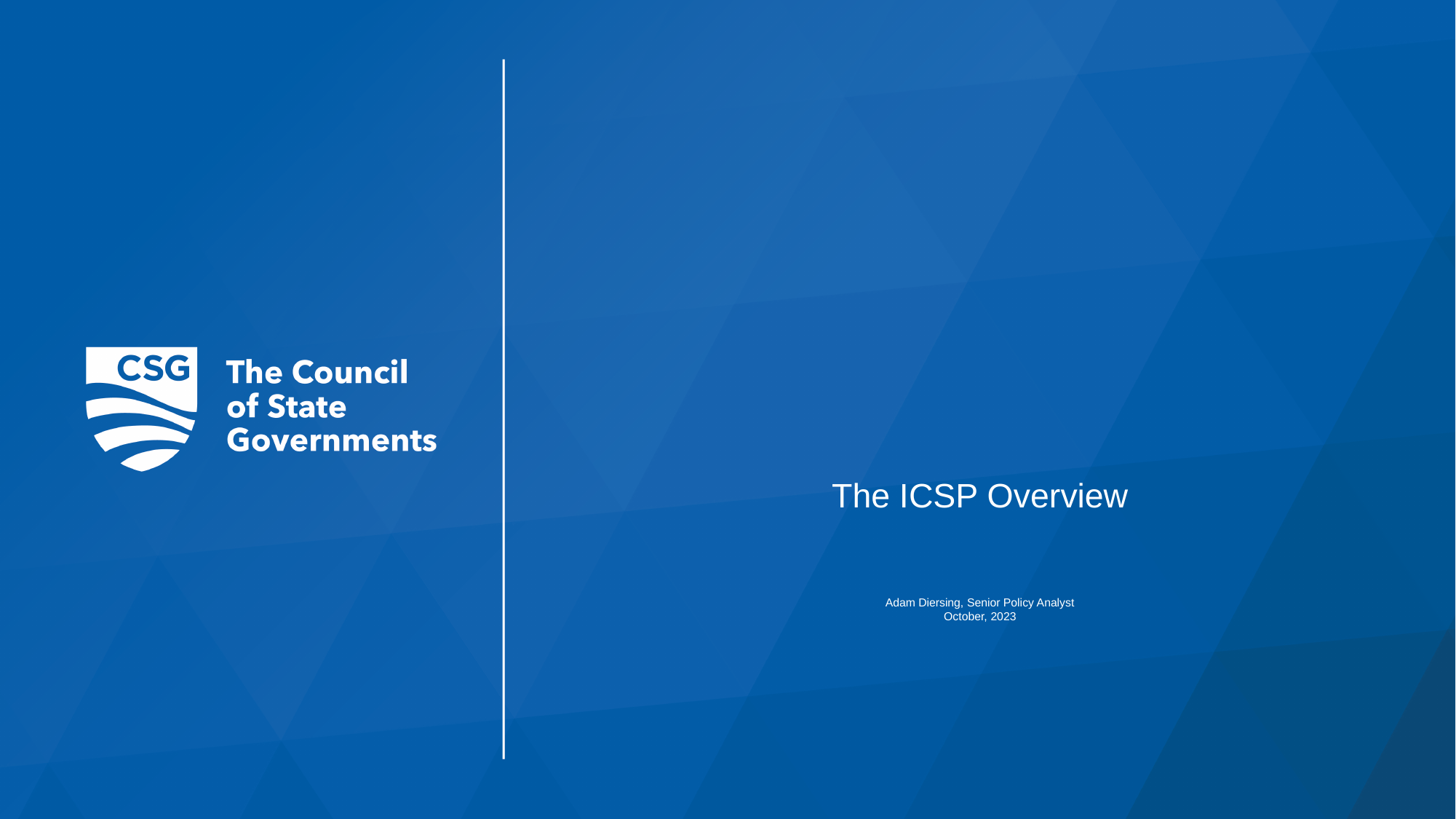

# The ICSP Overview Adam Diersing, Senior Policy Analyst October, 2023